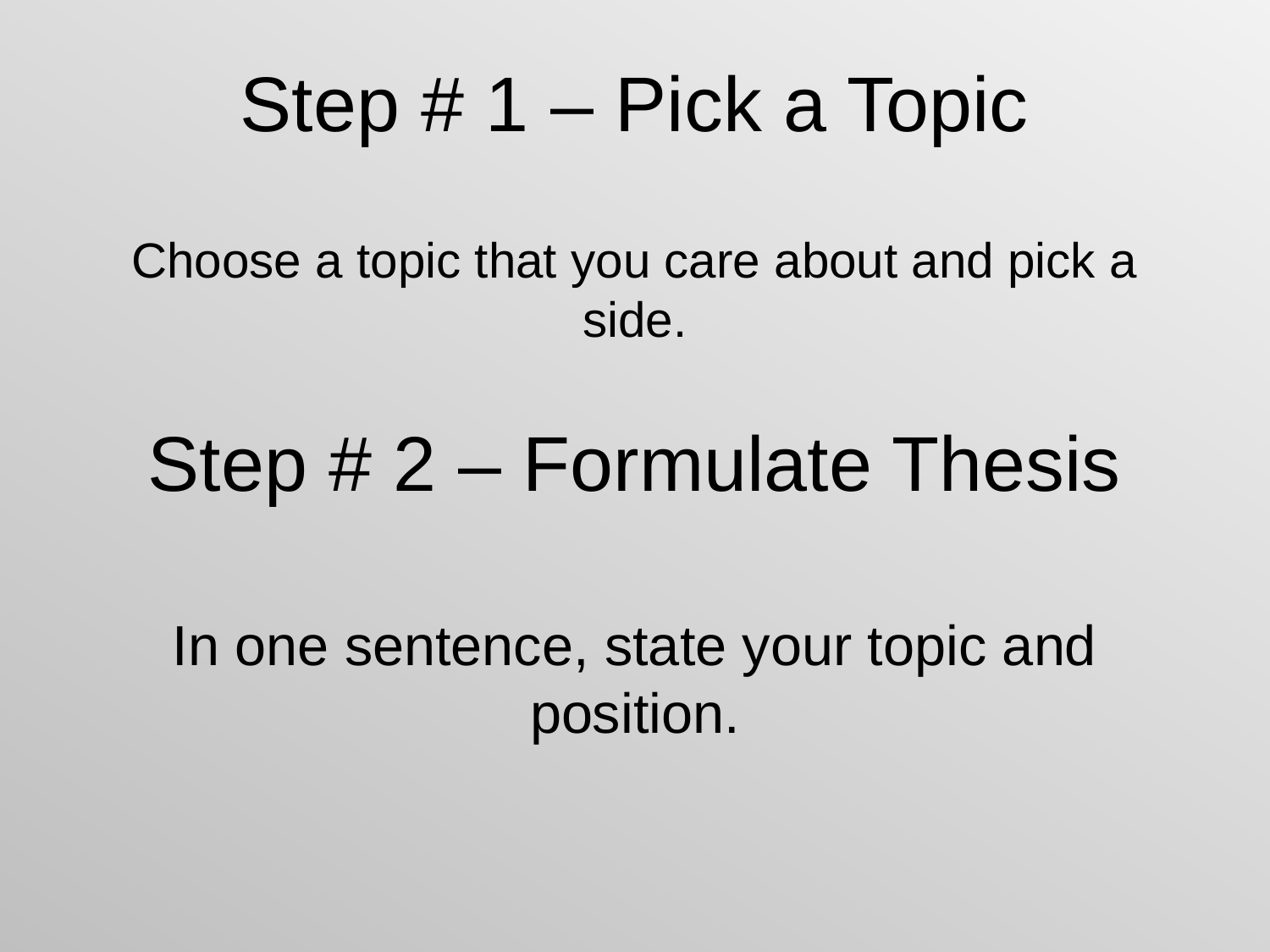

Step # 1 – Pick a Topic
Choose a topic that you care about and pick a side.
# Step # 2 – Formulate Thesis
In one sentence, state your topic and position.